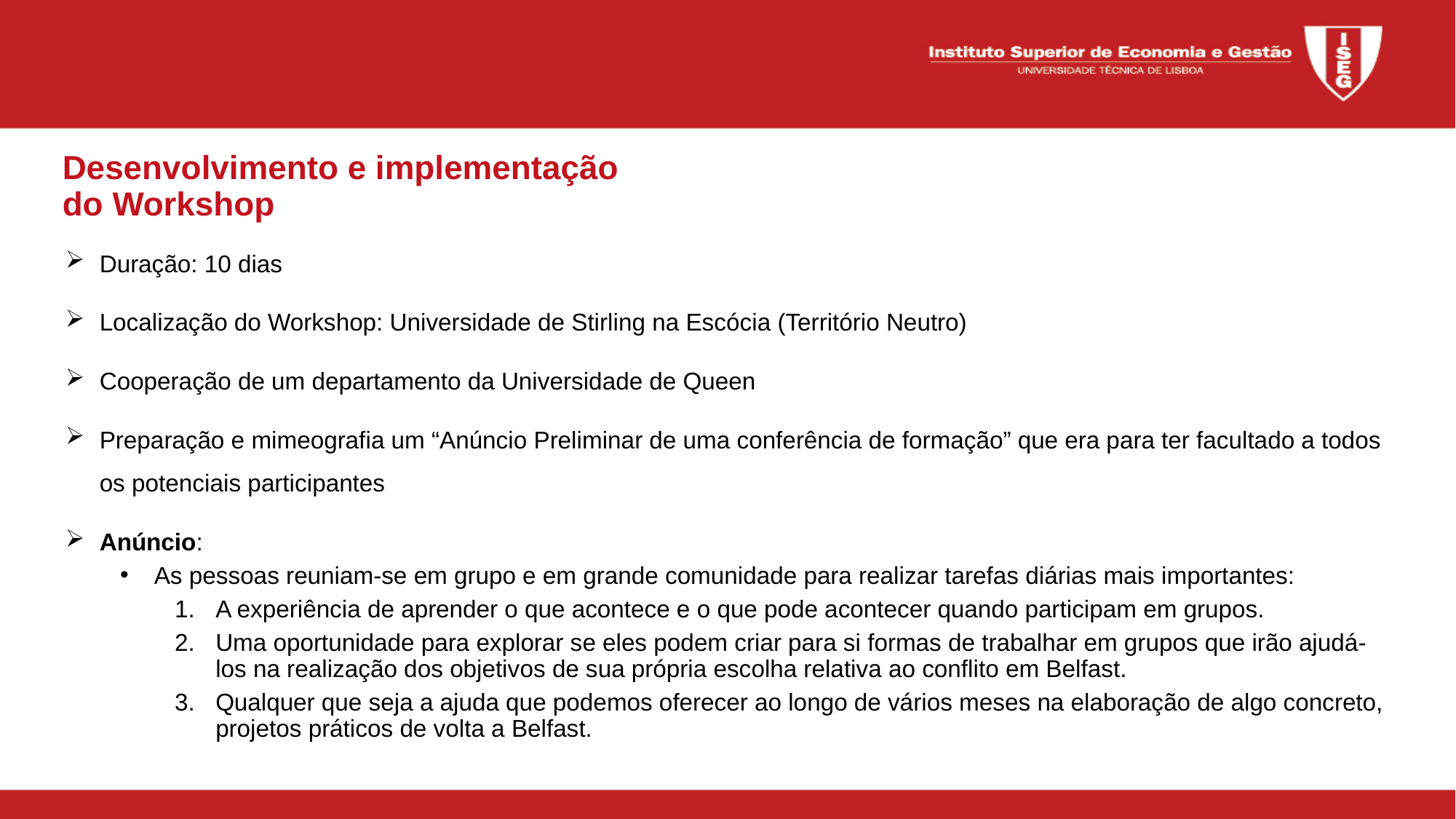

Desenvolvimento e implementação do Workshop
Duração: 10 dias
Localização do Workshop: Universidade de Stirling na Escócia (Território Neutro)
Cooperação de um departamento da Universidade de Queen
Preparação e mimeografia um “Anúncio Preliminar de uma conferência de formação” que era para ter facultado a todos os potenciais participantes
Anúncio:
As pessoas reuniam-se em grupo e em grande comunidade para realizar tarefas diárias mais importantes:
A experiência de aprender o que acontece e o que pode acontecer quando participam em grupos.
Uma oportunidade para explorar se eles podem criar para si formas de trabalhar em grupos que irão ajudá-los na realização dos objetivos de sua própria escolha relativa ao conflito em Belfast.
Qualquer que seja a ajuda que podemos oferecer ao longo de vários meses na elaboração de algo concreto, projetos práticos de volta a Belfast.